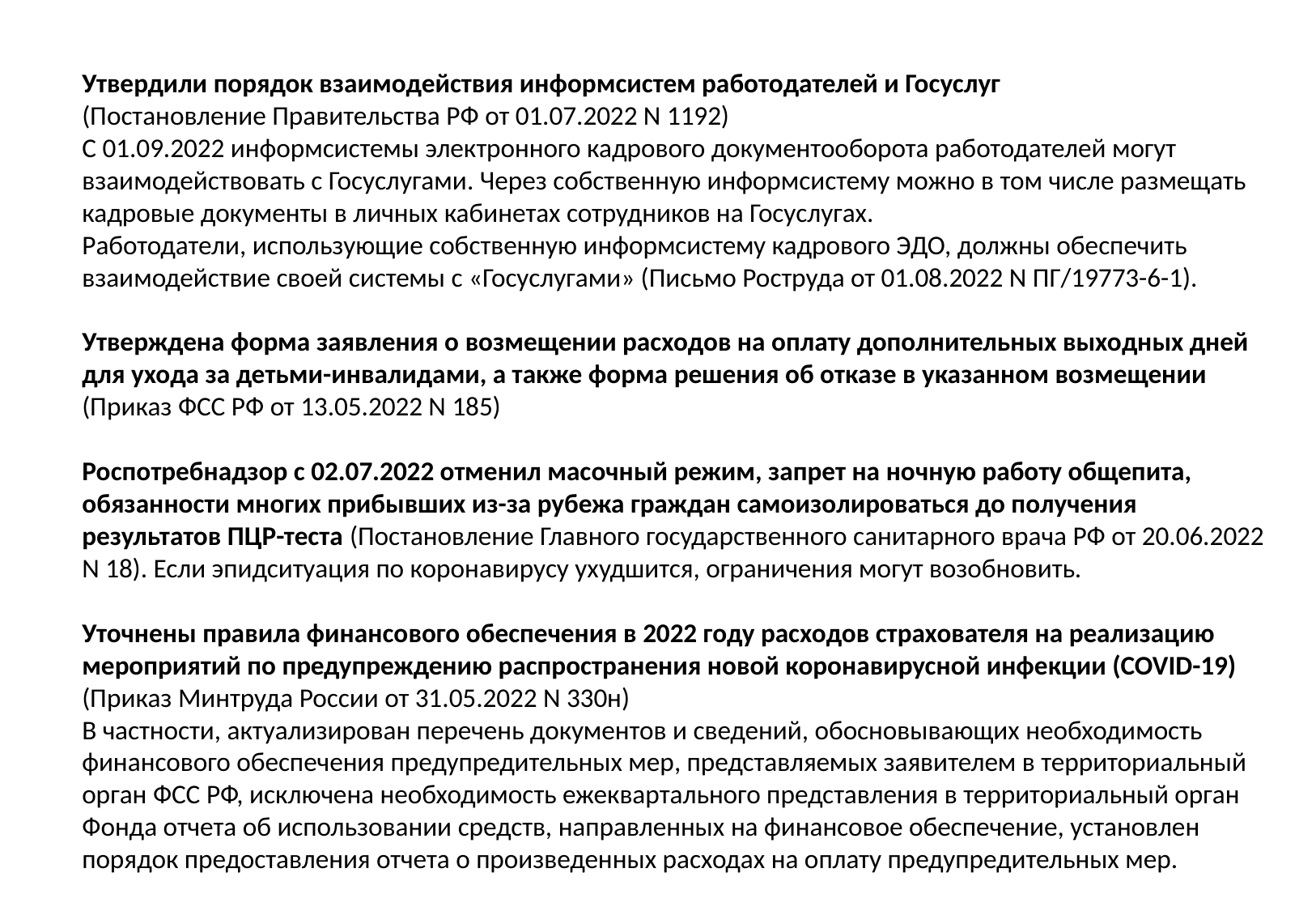

Утвердили порядок взаимодействия информсистем работодателей и Госуслуг
(Постановление Правительства РФ от 01.07.2022 N 1192)
С 01.09.2022 информсистемы электронного кадрового документооборота работодателей могут взаимодействовать с Госуслугами. Через собственную информсистему можно в том числе размещать кадровые документы в личных кабинетах сотрудников на Госуслугах.
Работодатели, использующие собственную информсистему кадрового ЭДО, должны обеспечить взаимодействие своей системы с «Госуслугами» (Письмо Роструда от 01.08.2022 N ПГ/19773-6-1).

Утверждена форма заявления о возмещении расходов на оплату дополнительных выходных дней для ухода за детьми-инвалидами, а также форма решения об отказе в указанном возмещении
(Приказ ФСС РФ от 13.05.2022 N 185)

Роспотребнадзор с 02.07.2022 отменил масочный режим, запрет на ночную работу общепита, обязанности многих прибывших из-за рубежа граждан самоизолироваться до получения результатов ПЦР-теста (Постановление Главного государственного санитарного врача РФ от 20.06.2022 N 18). Если эпидситуация по коронавирусу ухудшится, ограничения могут возобновить.

Уточнены правила финансового обеспечения в 2022 году расходов страхователя на реализацию мероприятий по предупреждению распространения новой коронавирусной инфекции (COVID-19)
(Приказ Минтруда России от 31.05.2022 N 330н)
В частности, актуализирован перечень документов и сведений, обосновывающих необходимость финансового обеспечения предупредительных мер, представляемых заявителем в территориальный орган ФСС РФ, исключена необходимость ежеквартального представления в территориальный орган Фонда отчета об использовании средств, направленных на финансовое обеспечение, установлен порядок предоставления отчета о произведенных расходах на оплату предупредительных мер.